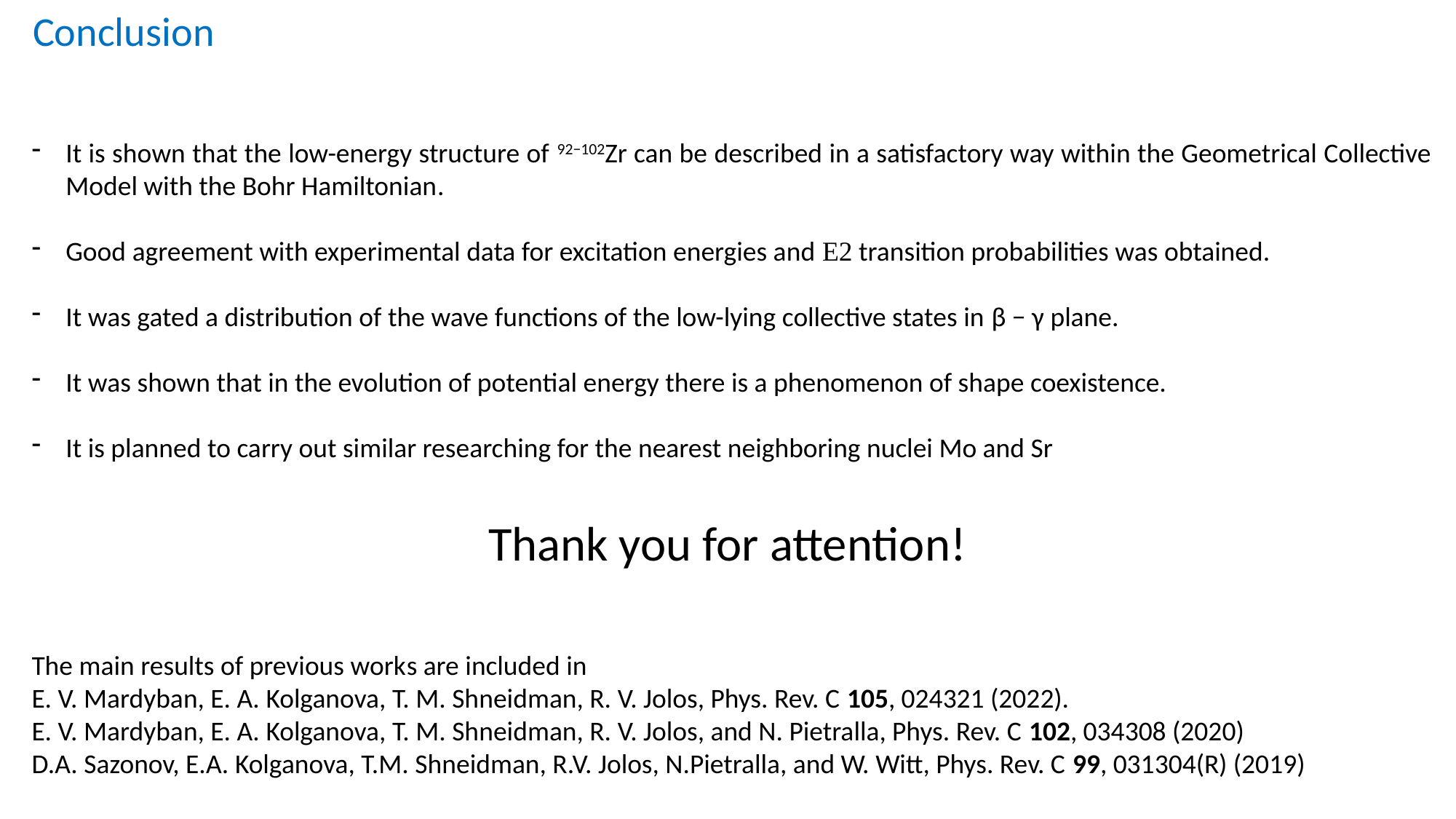

Conclusion
It is shown that the low-energy structure of 92−102Zr can be described in a satisfactory way within the Geometrical Collective Model with the Bohr Hamiltonian.

Good agreement with experimental data for excitation energies and E2 transition probabilities was obtained.

It was gated a distribution of the wave functions of the low-lying collective states in β − γ plane.

It was shown that in the evolution of potential energy there is a phenomenon of shape coexistence.

It is planned to carry out similar researching for the nearest neighboring nuclei Mo and Sr
Thank you for attention!
The main results of previous works are included in
E. V. Mardyban, E. A. Kolganova, T. M. Shneidman, R. V. Jolos, Phys. Rev. C 105, 024321 (2022).
E. V. Mardyban, E. A. Kolganova, T. M. Shneidman, R. V. Jolos, and N. Pietralla, Phys. Rev. C 102, 034308 (2020)
D.A. Sazonov, E.A. Kolganova, T.M. Shneidman, R.V. Jolos, N.Pietralla, and W. Witt, Phys. Rev. C 99, 031304(R) (2019)